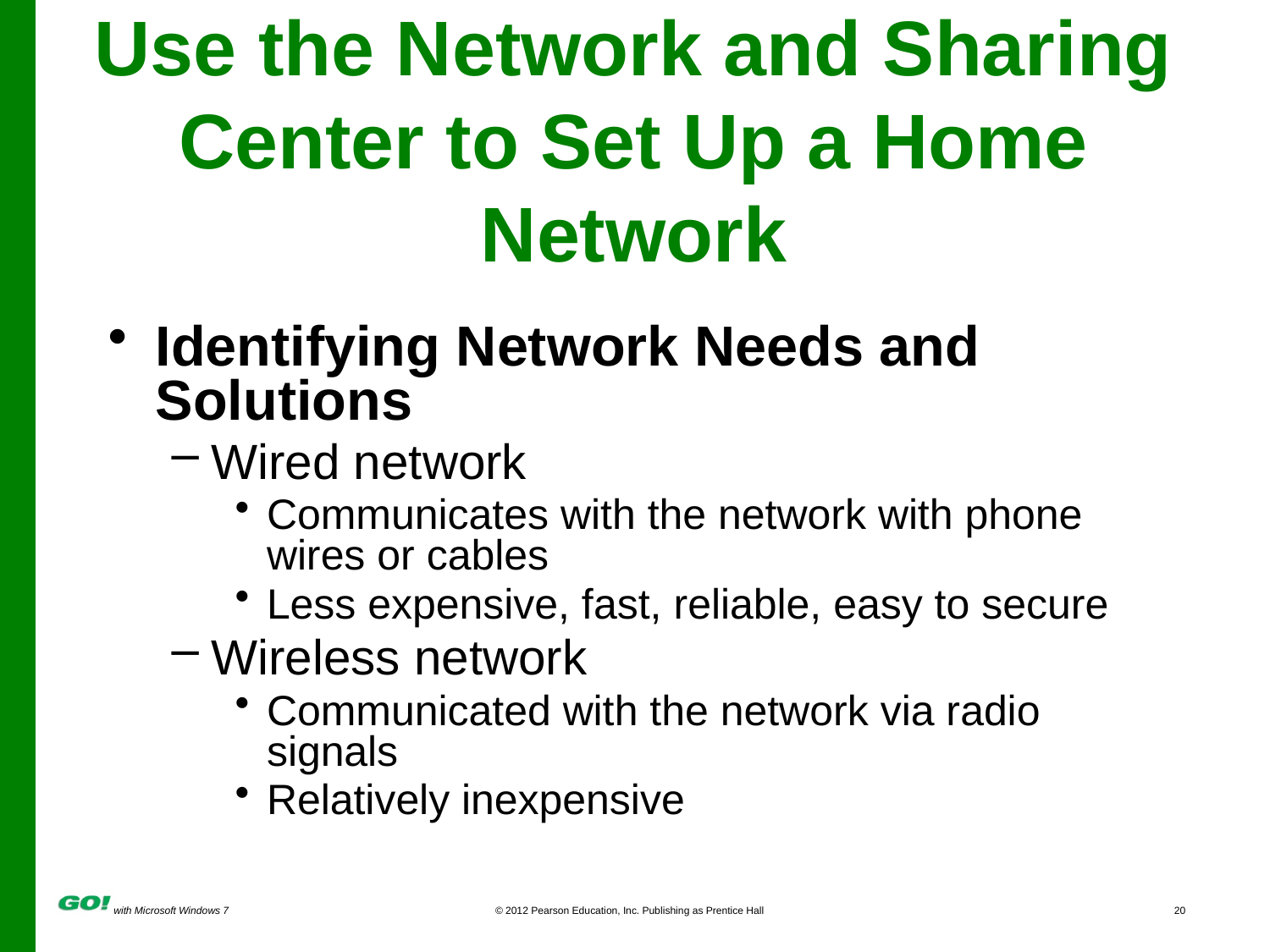

# Use the Network and Sharing Center to Set Up a Home Network
Identifying Network Needs and Solutions
Wired network
Communicates with the network with phone wires or cables
Less expensive, fast, reliable, easy to secure
Wireless network
Communicated with the network via radio signals
Relatively inexpensive